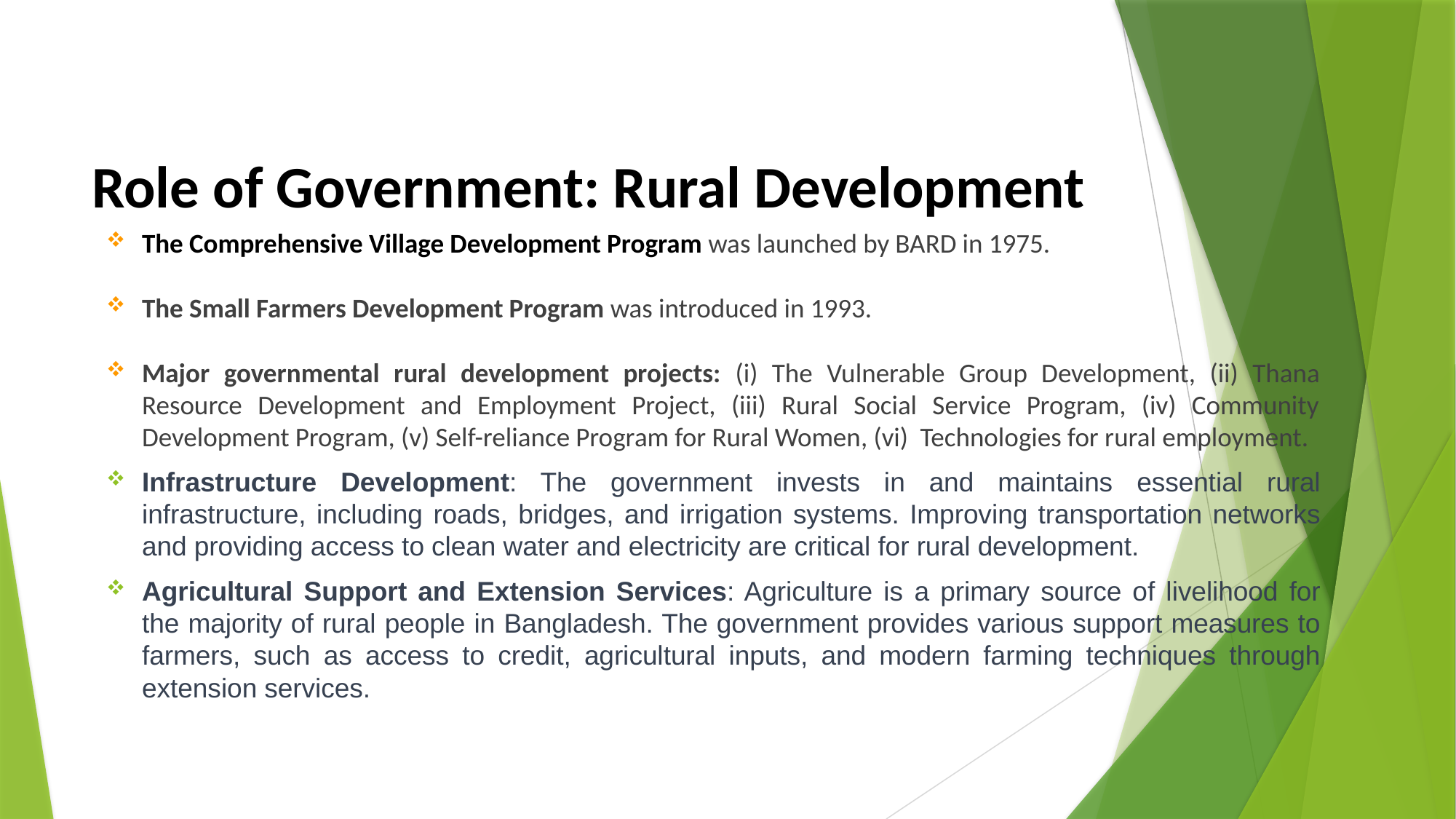

# Role of Government: Rural Development
The Comprehensive Village Development Program was launched by BARD in 1975.

The Small Farmers Development Program was introduced in 1993.

Major governmental rural development projects: (i) The Vulnerable Group Development, (ii) Thana Resource Development and Employment Project, (iii) Rural Social Service Program, (iv) Community Development Program, (v) Self-reliance Program for Rural Women, (vi)  Technologies for rural employment.
Infrastructure Development: The government invests in and maintains essential rural infrastructure, including roads, bridges, and irrigation systems. Improving transportation networks and providing access to clean water and electricity are critical for rural development.
Agricultural Support and Extension Services: Agriculture is a primary source of livelihood for the majority of rural people in Bangladesh. The government provides various support measures to farmers, such as access to credit, agricultural inputs, and modern farming techniques through extension services.